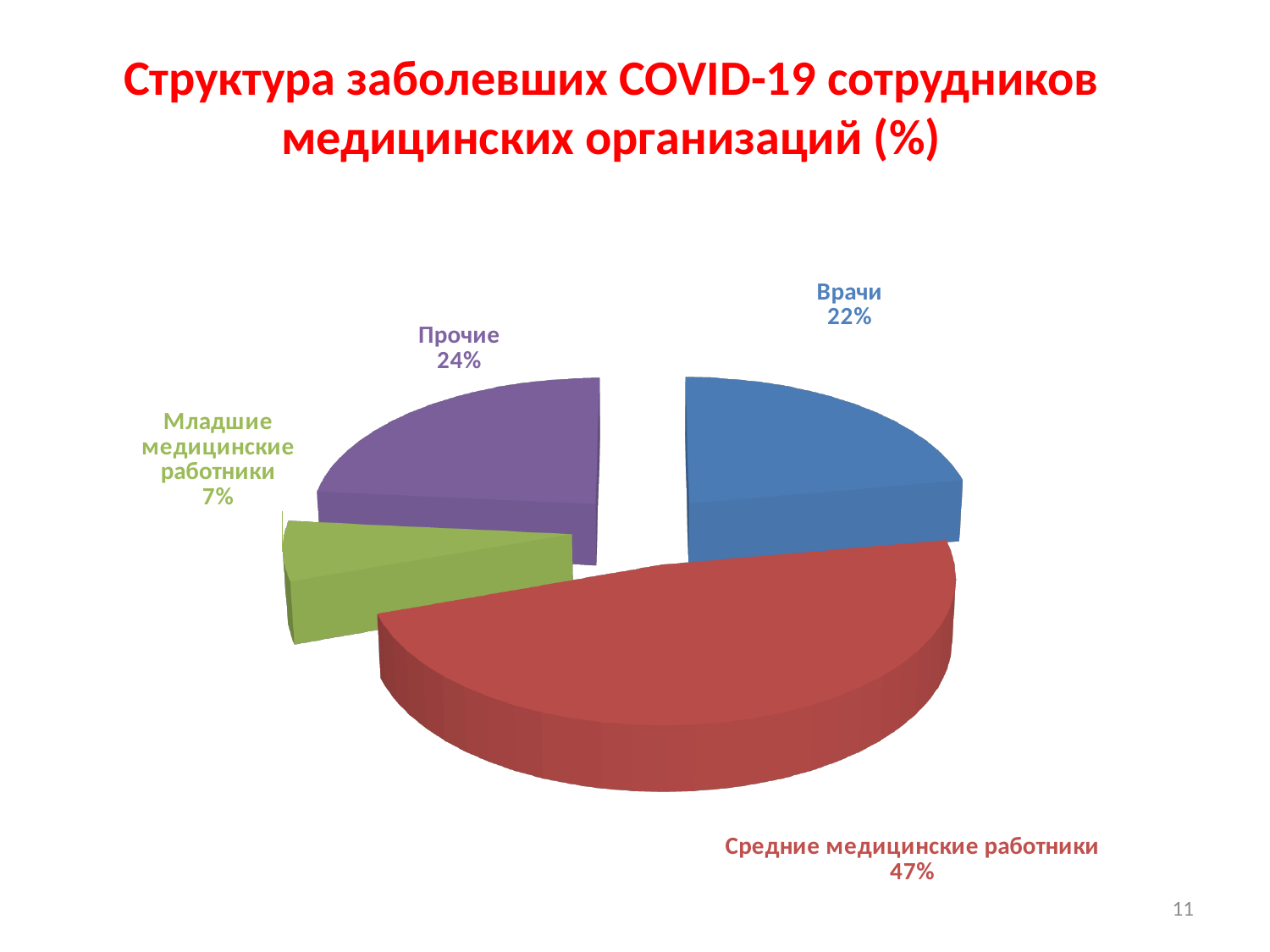

# Структура заболевших COVID-19 сотрудников медицинских организаций (%)

[unsupported chart]

11